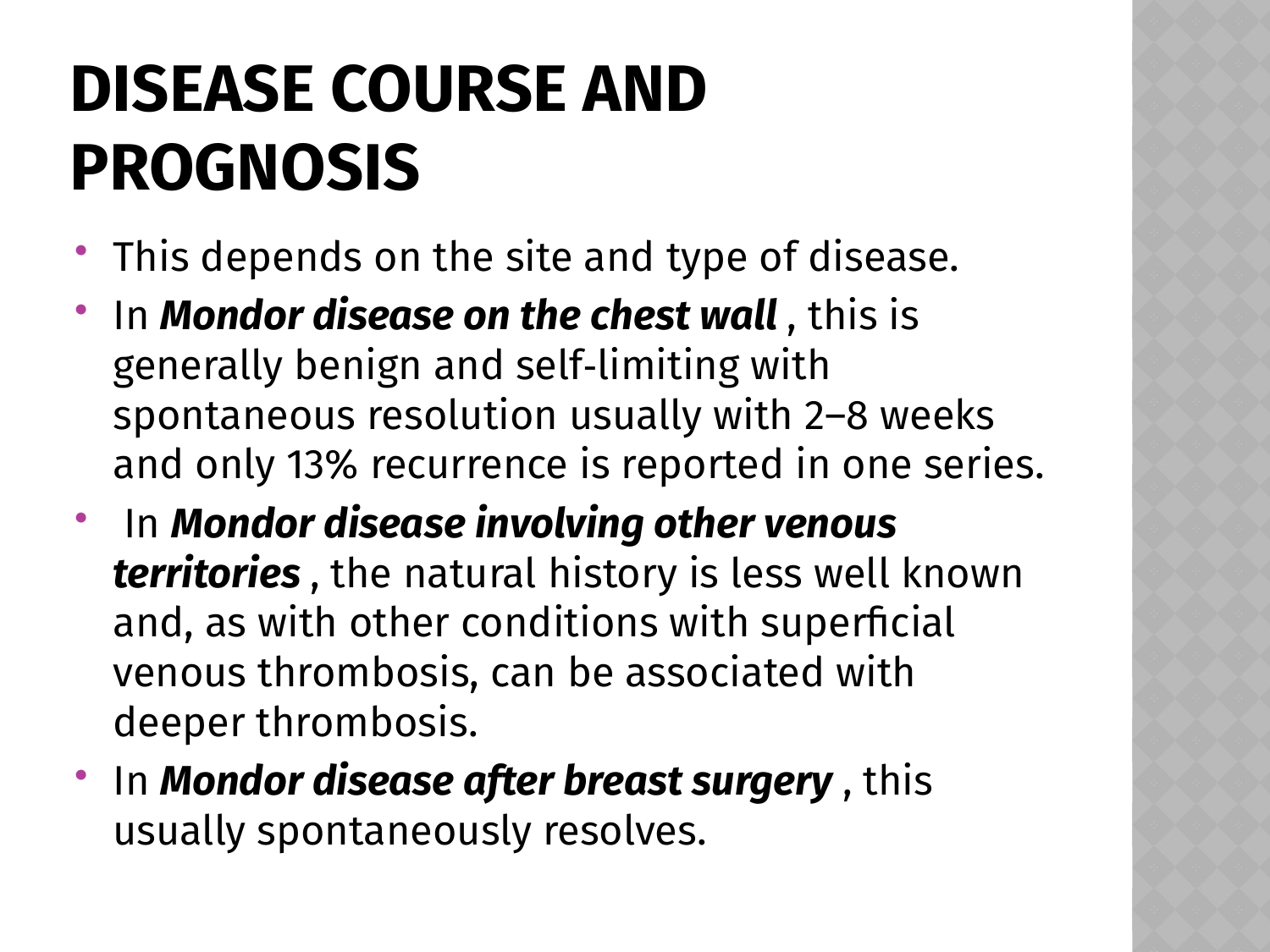

# Disease course and prognosis
This depends on the site and type of disease.
In Mondor disease on the chest wall , this is generally benign and self‐limiting with spontaneous resolution usually with 2–8 weeks and only 13% recurrence is reported in one series.
 In Mondor disease involving other venous territories , the natural history is less well known and, as with other conditions with superficial venous thrombosis, can be associated with deeper thrombosis.
In Mondor disease after breast surgery , this usually spontaneously resolves.